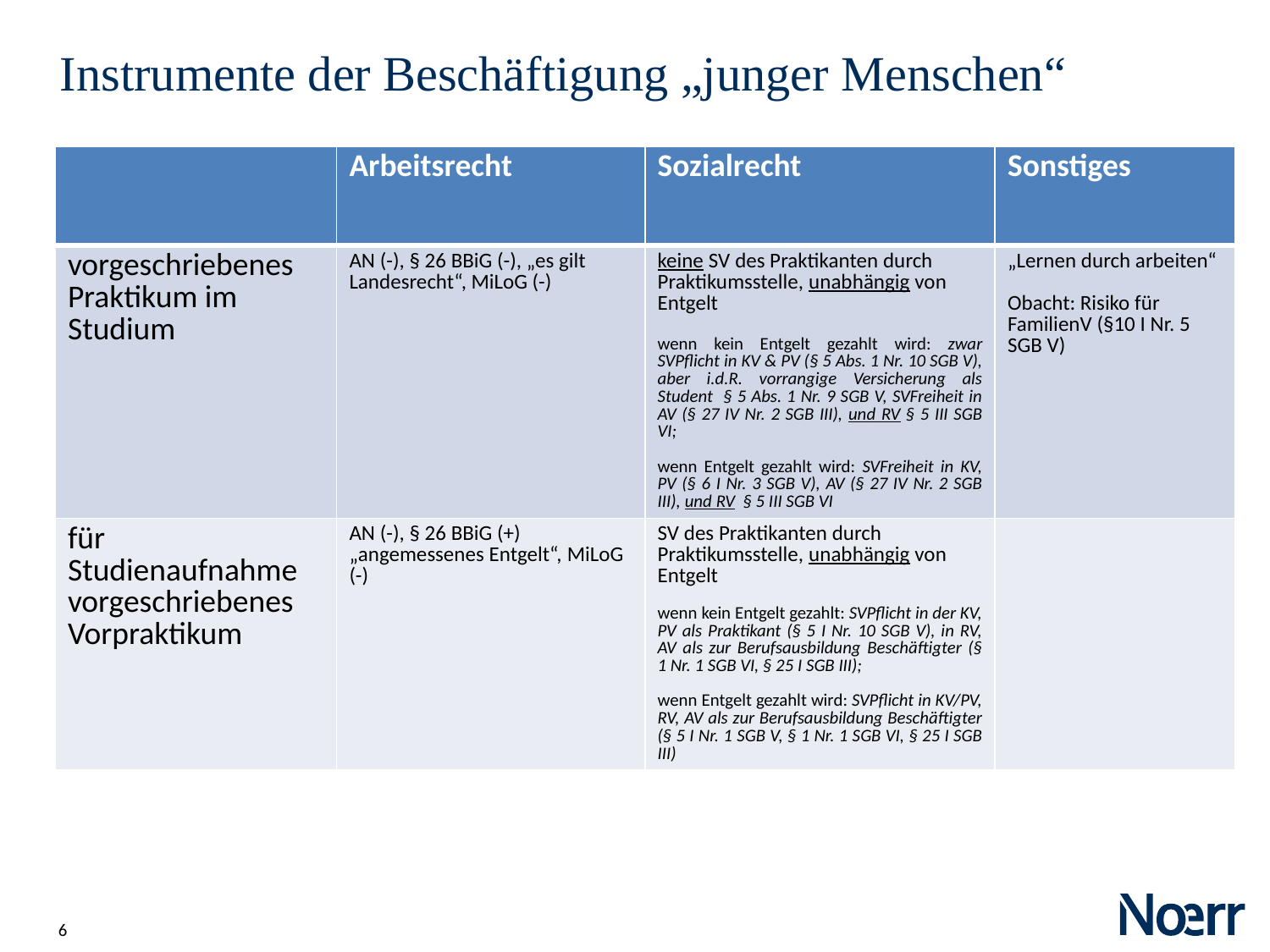

Date
# Instrumente der Beschäftigung „junger Menschen“
|  | Arbeitsrecht | Sozialrecht | Sonstiges |
| --- | --- | --- | --- |
| vorgeschriebenes Praktikum im Studium | AN (-), § 26 BBiG (-), „es gilt Landesrecht“, MiLoG (-) | keine SV des Praktikanten durch Praktikumsstelle, unabhängig von Entgelt wenn kein Entgelt gezahlt wird: zwar SVPflicht in KV & PV (§ 5 Abs. 1 Nr. 10 SGB V), aber i.d.R. vorrangige Versicherung als Student § 5 Abs. 1 Nr. 9 SGB V, SVFreiheit in AV (§ 27 IV Nr. 2 SGB III), und RV § 5 III SGB VI; wenn Entgelt gezahlt wird: SVFreiheit in KV, PV (§ 6 I Nr. 3 SGB V), AV (§ 27 IV Nr. 2 SGB III), und RV § 5 III SGB VI | „Lernen durch arbeiten“ Obacht: Risiko für FamilienV (§10 I Nr. 5 SGB V) |
| für Studienaufnahme vorgeschriebenes Vorpraktikum | AN (-), § 26 BBiG (+) „angemessenes Entgelt“, MiLoG (-) | SV des Praktikanten durch Praktikumsstelle, unabhängig von Entgelt wenn kein Entgelt gezahlt: SVPflicht in der KV, PV als Praktikant (§ 5 I Nr. 10 SGB V), in RV, AV als zur Berufsausbildung Beschäftigter (§ 1 Nr. 1 SGB VI, § 25 I SGB III); wenn Entgelt gezahlt wird: SVPflicht in KV/PV, RV, AV als zur Berufsausbildung Beschäftigter (§ 5 I Nr. 1 SGB V, § 1 Nr. 1 SGB VI, § 25 I SGB III) |  |